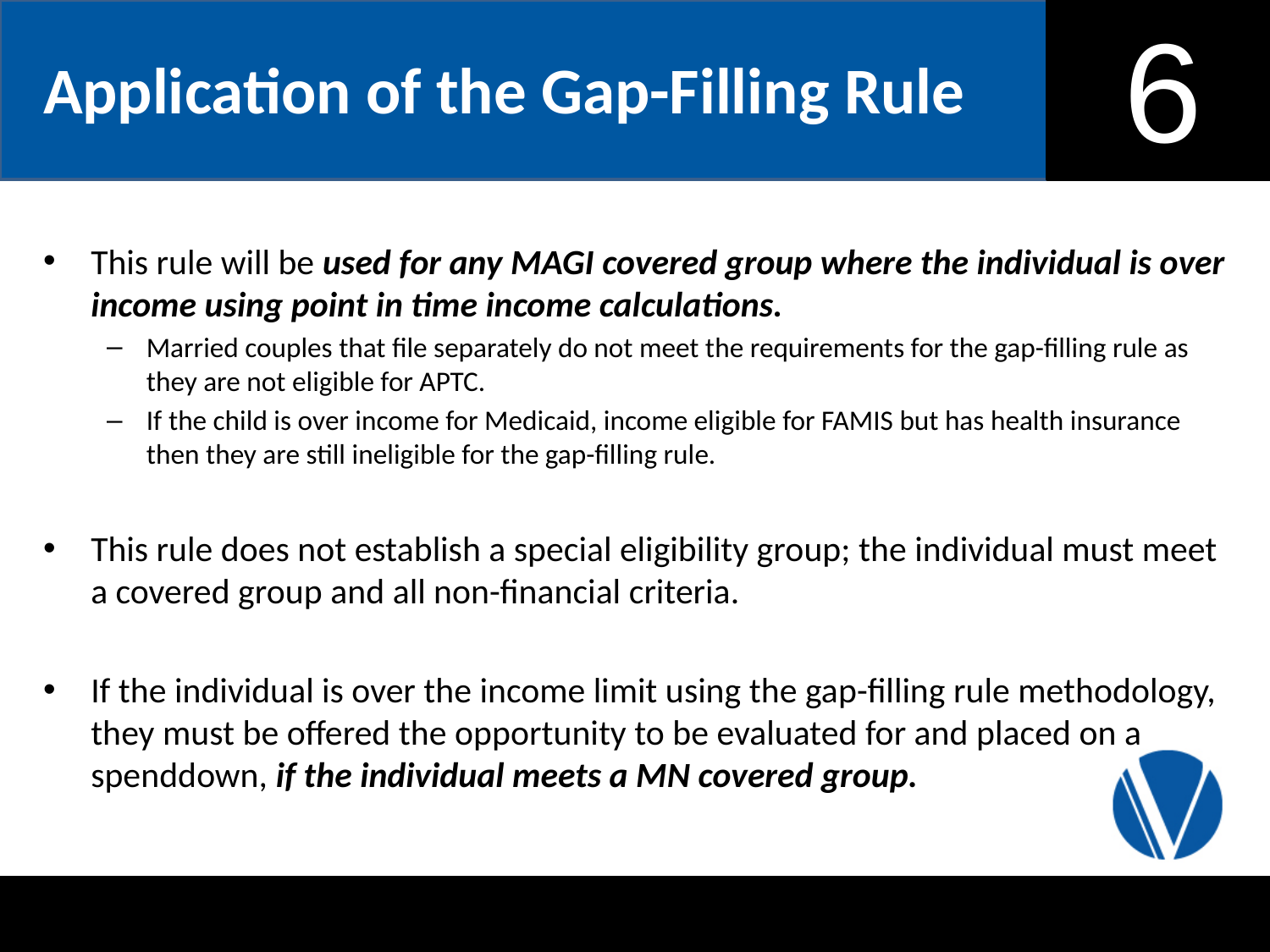

Application of the Gap-Filling Rule
This rule will be used for any MAGI covered group where the individual is over income using point in time income calculations.
Married couples that file separately do not meet the requirements for the gap-filling rule as they are not eligible for APTC.
If the child is over income for Medicaid, income eligible for FAMIS but has health insurance then they are still ineligible for the gap-filling rule.

This rule does not establish a special eligibility group; the individual must meet a covered group and all non-financial criteria.

If the individual is over the income limit using the gap-filling rule methodology, they must be offered the opportunity to be evaluated for and placed on a spenddown, if the individual meets a MN covered group.